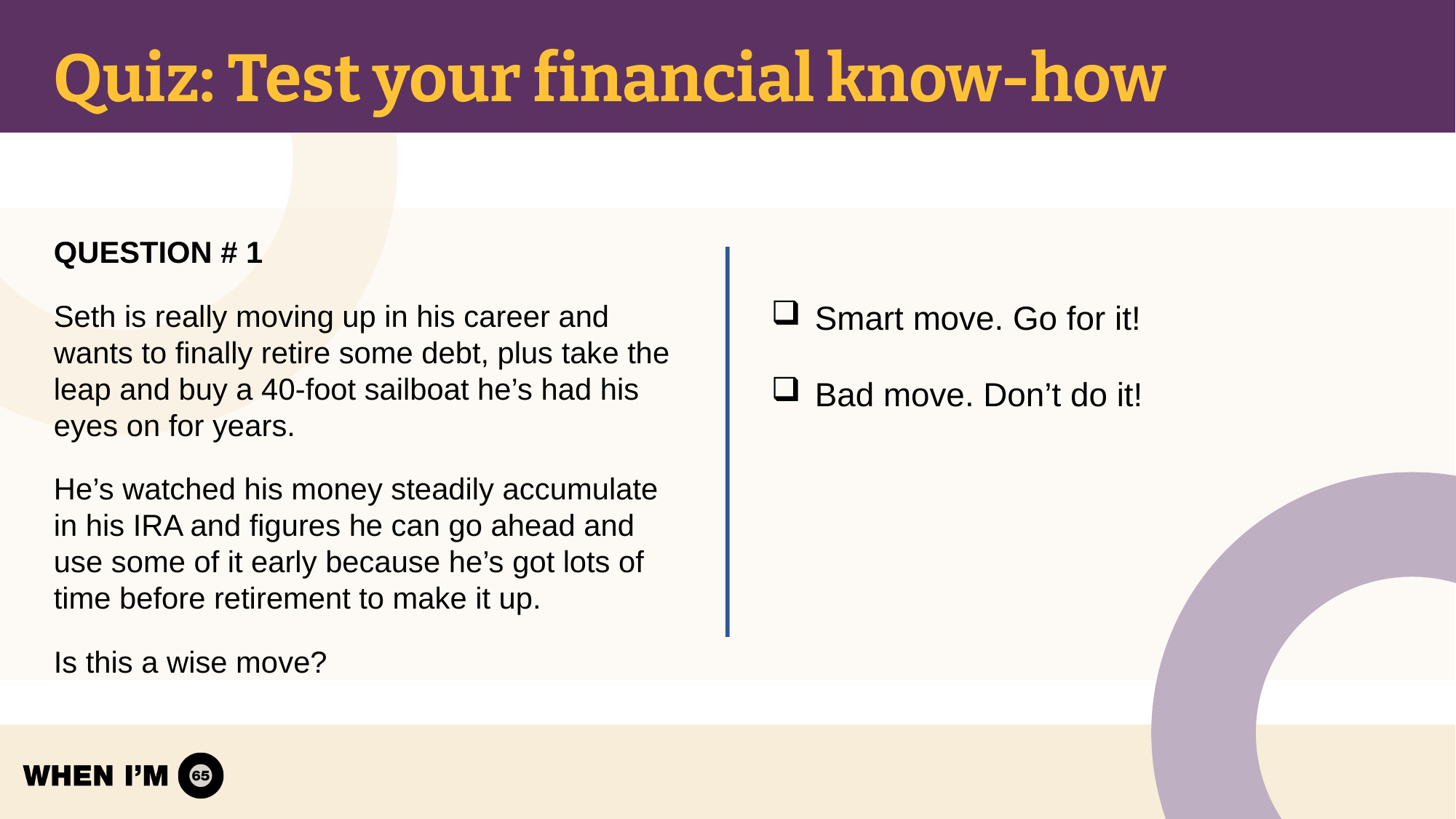

# Quiz: Test your financial know-how
QUESTION # 1
Seth is really moving up in his career and wants to finally retire some debt, plus take the leap and buy a 40-foot sailboat he’s had his eyes on for years.
He’s watched his money steadily accumulate in his IRA and figures he can go ahead and use some of it early because he’s got lots of time before retirement to make it up.
Is this a wise move?

Smart move. Go for it!
Bad move. Don’t do it!